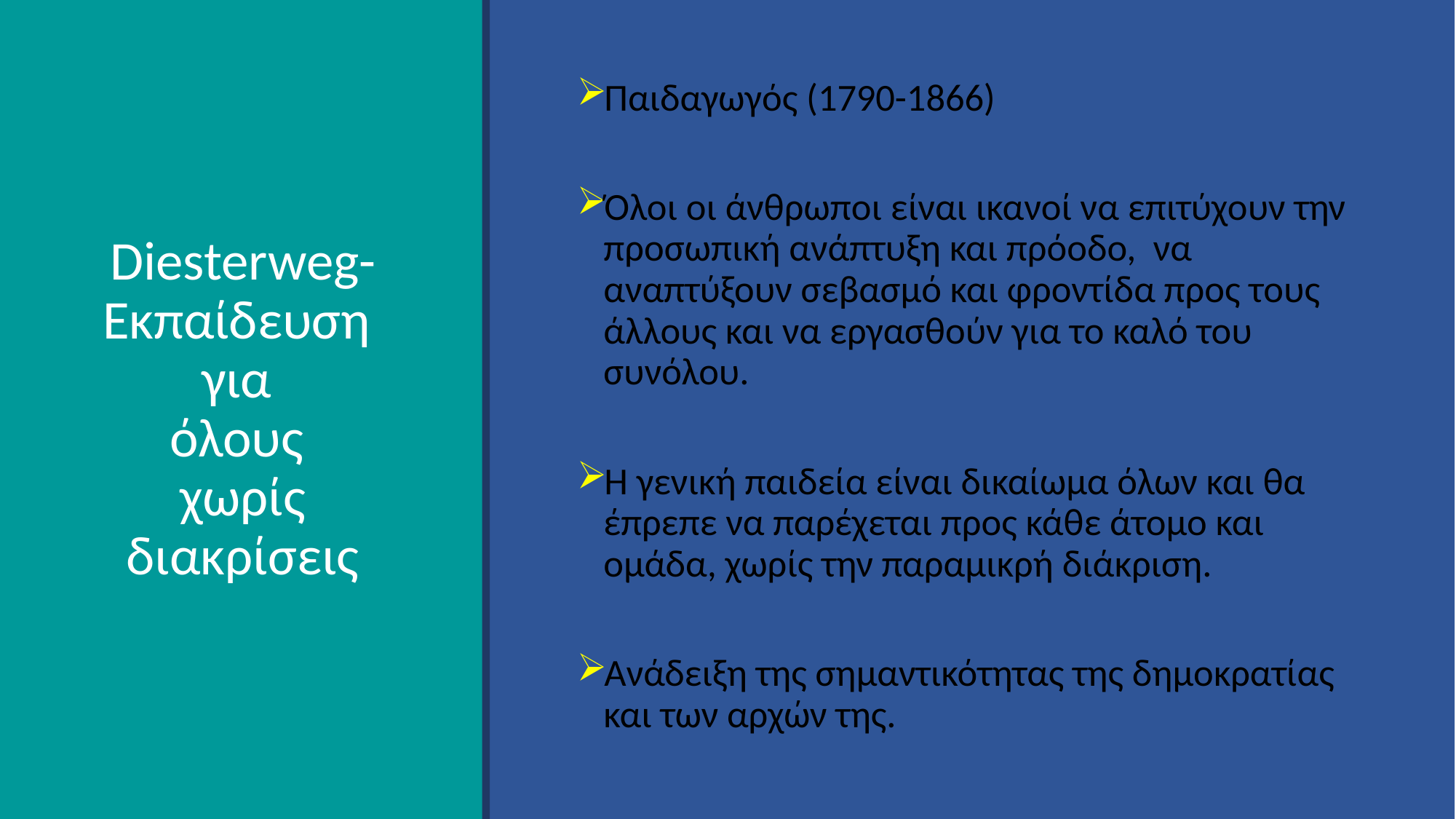

# Diesterweg-Εκπαίδευση για όλους χωρίς διακρίσεις
Παιδαγωγός (1790-1866)

Όλοι οι άνθρωποι είναι ικανοί να επιτύχουν την προσωπική ανάπτυξη και πρόοδο,  να αναπτύξουν σεβασμό και φροντίδα προς τους άλλους και να εργασθούν για το καλό του συνόλου.

Η γενική παιδεία είναι δικαίωμα όλων και θα έπρεπε να παρέχεται προς κάθε άτομο και ομάδα, χωρίς την παραμικρή διάκριση.

Ανάδειξη της σημαντικότητας της δημοκρατίας και των αρχών της.